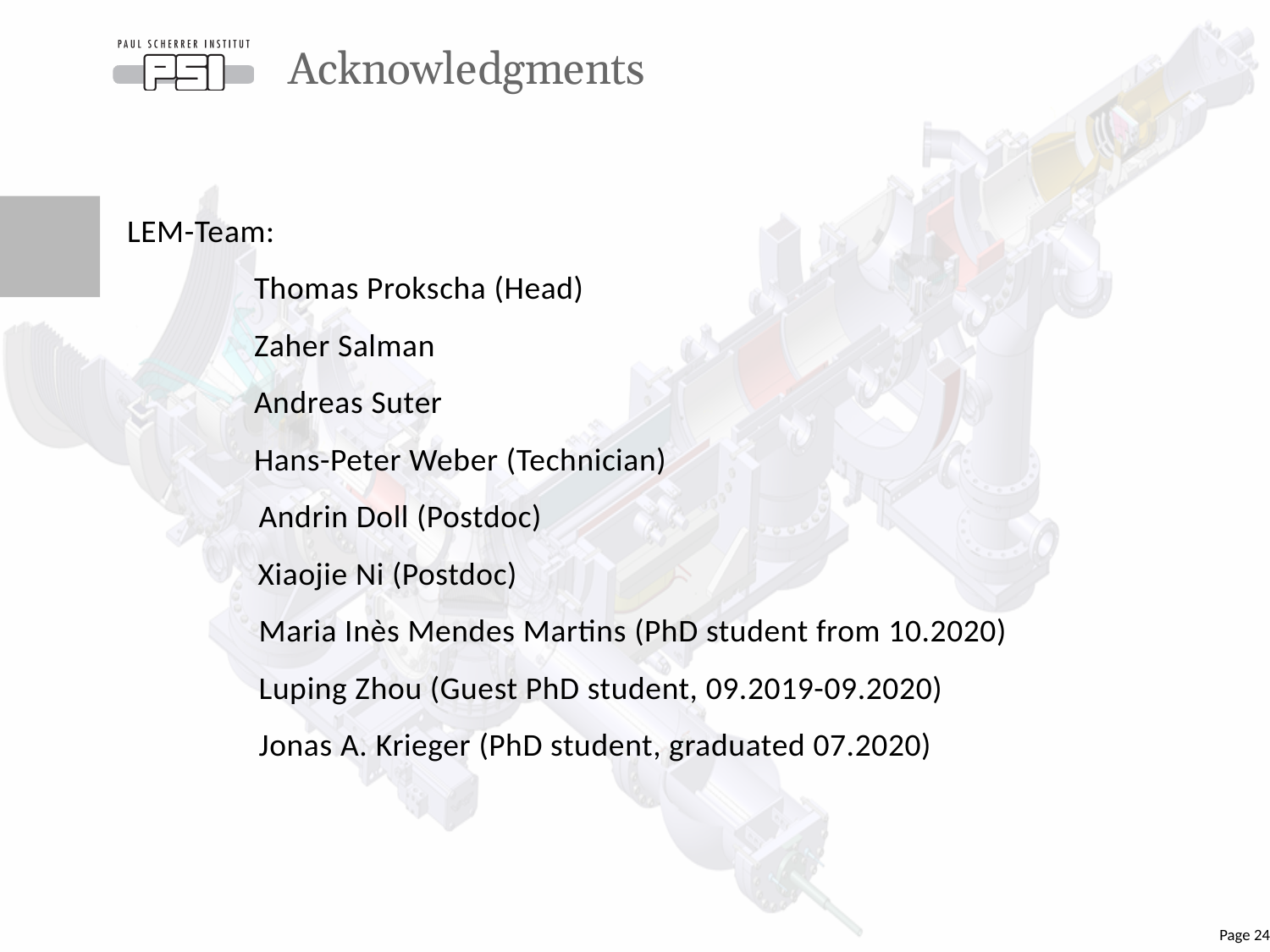

# Acknowledgments
LEM-Team:
	Thomas Prokscha (Head)
	Zaher Salman
	Andreas Suter
	Hans-Peter Weber (Technician)
                 Andrin Doll (Postdoc)
                 Xiaojie Ni (Postdoc)
                 Maria Inès Mendes Martins (PhD student from 10.2020)
                 Luping Zhou (Guest PhD student, 09.2019-09.2020)
                 Jonas A. Krieger (PhD student, graduated 07.2020)

Page 24